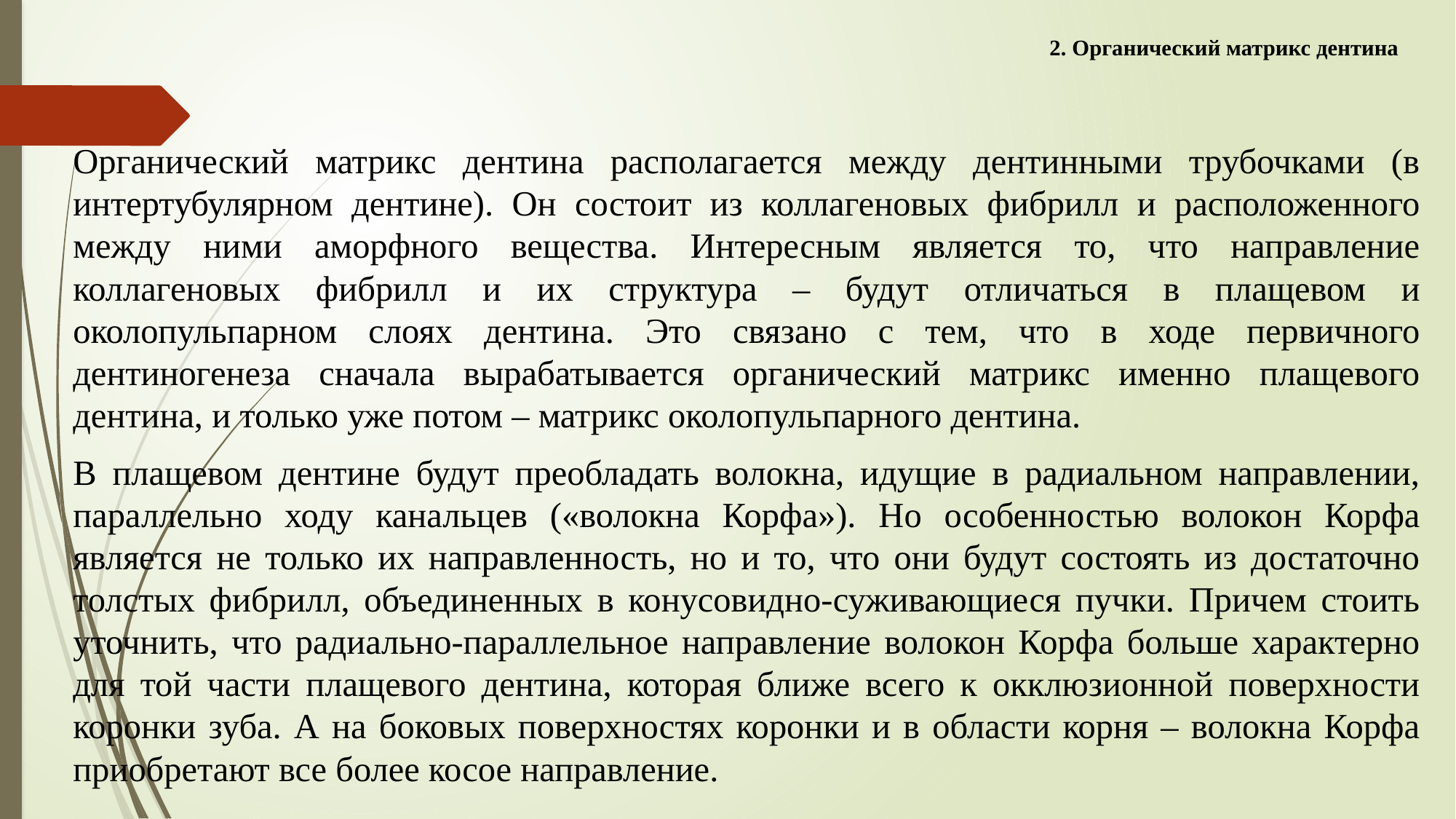

# 2. Органический матрикс дентина
Органический матрикс дентина располагается между дентинными трубочками (в интертубулярном дентине). Он состоит из коллагеновых фибрилл и расположенного между ними аморфного вещества. Интересным является то, что направление коллагеновых фибрилл и их структура – будут отличаться в плащевом и околопульпарном слоях дентина. Это связано с тем, что в ходе первичного дентиногенеза сначала вырабатывается органический матрикс именно плащевого дентина, и только уже потом – матрикс околопульпарного дентина.
В плащевом дентине будут преобладать волокна, идущие в радиальном направлении, параллельно ходу канальцев («волокна Корфа»). Но особенностью волокон Корфа является не только их направленность, но и то, что они будут состоять из достаточно толстых фибрилл, объединенных в конусовидно-суживающиеся пучки. Причем стоить уточнить, что радиально-параллельное направление волокон Корфа больше характерно для той части плащевого дентина, которая ближе всего к окклюзионной поверхности коронки зуба. А на боковых поверхностях коронки и в области корня – волокна Корфа приобретают все более косое направление.